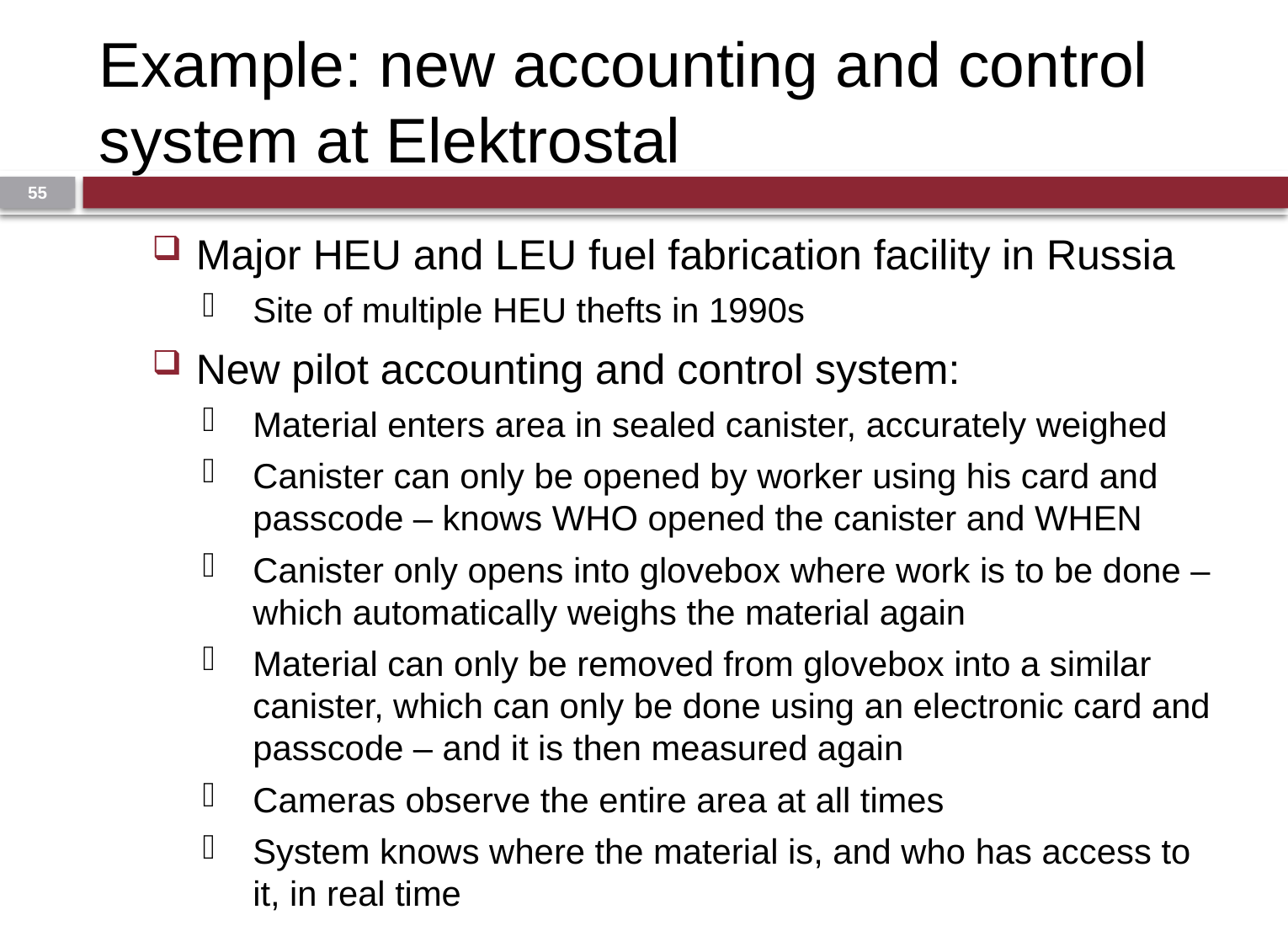

# Example: new accounting and control system at Elektrostal
55
Major HEU and LEU fuel fabrication facility in Russia
Site of multiple HEU thefts in 1990s
New pilot accounting and control system:
Material enters area in sealed canister, accurately weighed
Canister can only be opened by worker using his card and passcode – knows WHO opened the canister and WHEN
Canister only opens into glovebox where work is to be done – which automatically weighs the material again
Material can only be removed from glovebox into a similar canister, which can only be done using an electronic card and passcode – and it is then measured again
Cameras observe the entire area at all times
System knows where the material is, and who has access to it, in real time